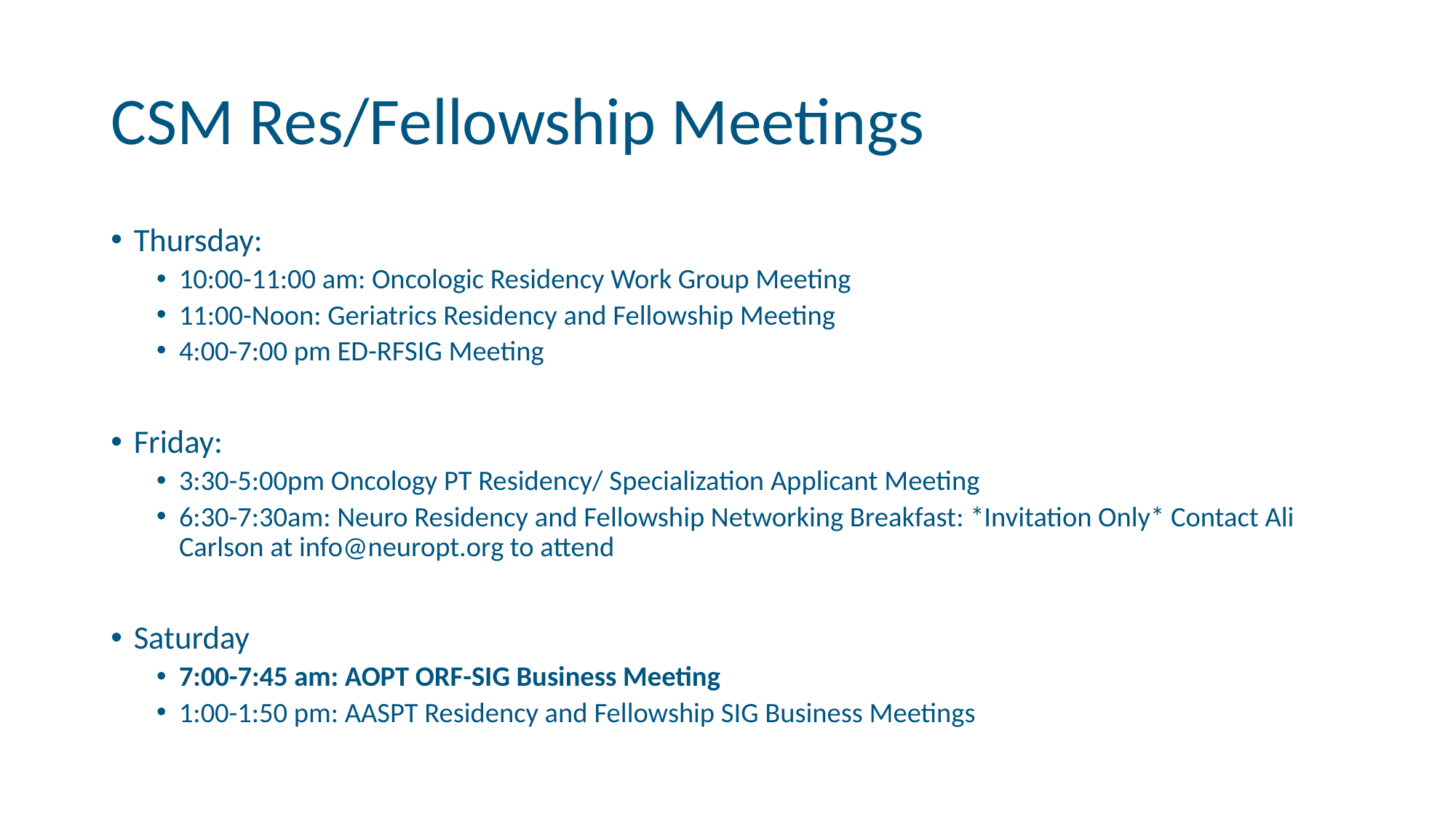

# CSM Res/Fellowship Meetings
Thursday:
10:00-11:00 am: Oncologic Residency Work Group Meeting
11:00-Noon: Geriatrics Residency and Fellowship Meeting
4:00-7:00 pm ED-RFSIG Meeting

Friday:
3:30-5:00pm Oncology PT Residency/ Specialization Applicant Meeting
6:30-7:30am: Neuro Residency and Fellowship Networking Breakfast: *Invitation Only* Contact Ali Carlson at info@neuropt.org to attend

Saturday
7:00-7:45 am: AOPT ORF-SIG Business Meeting
1:00-1:50 pm: AASPT Residency and Fellowship SIG Business Meetings